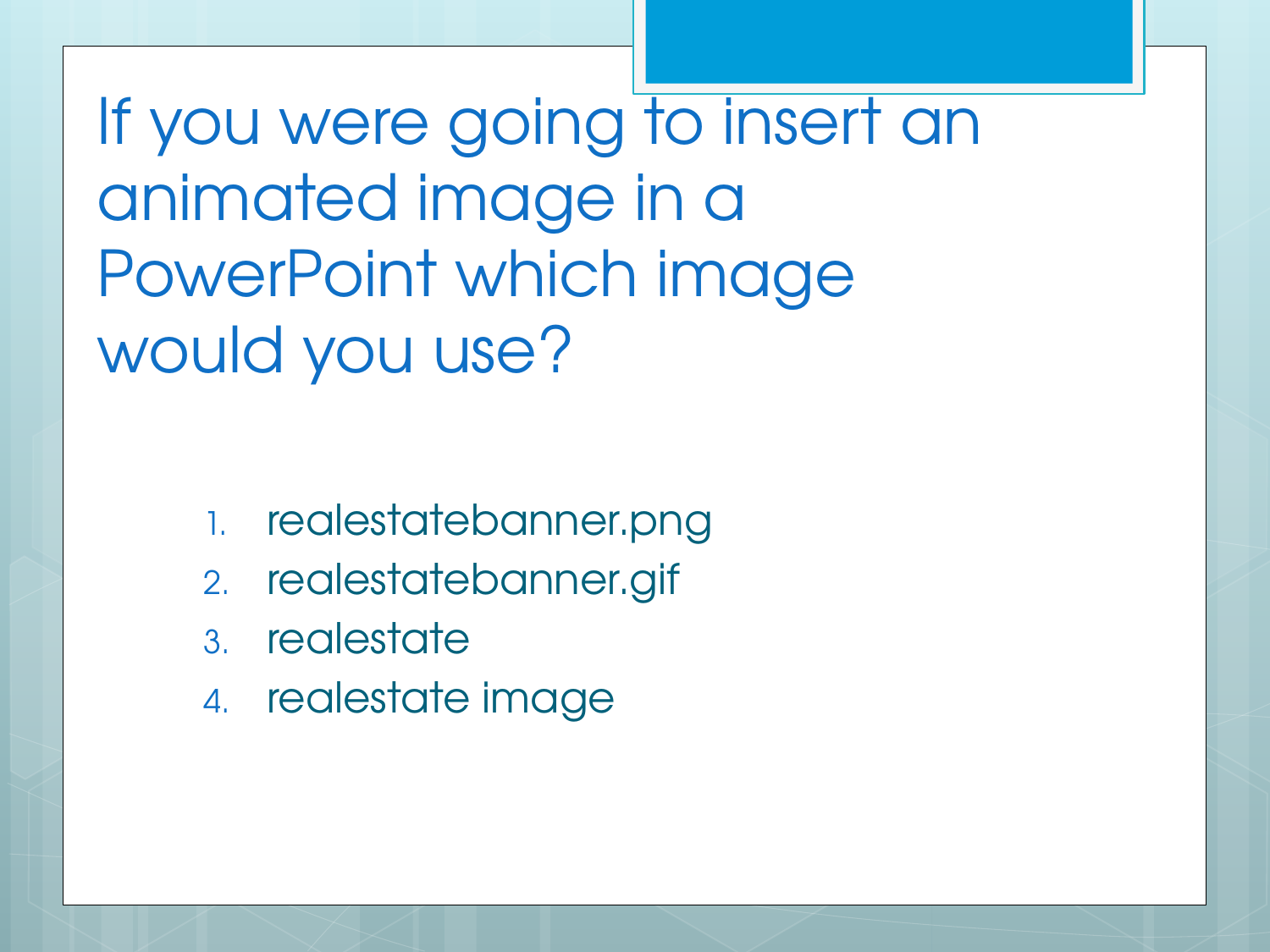

# If you were going to insert an animated image in a PowerPoint which image would you use?
realestatebanner.png
realestatebanner.gif
realestate
realestate image